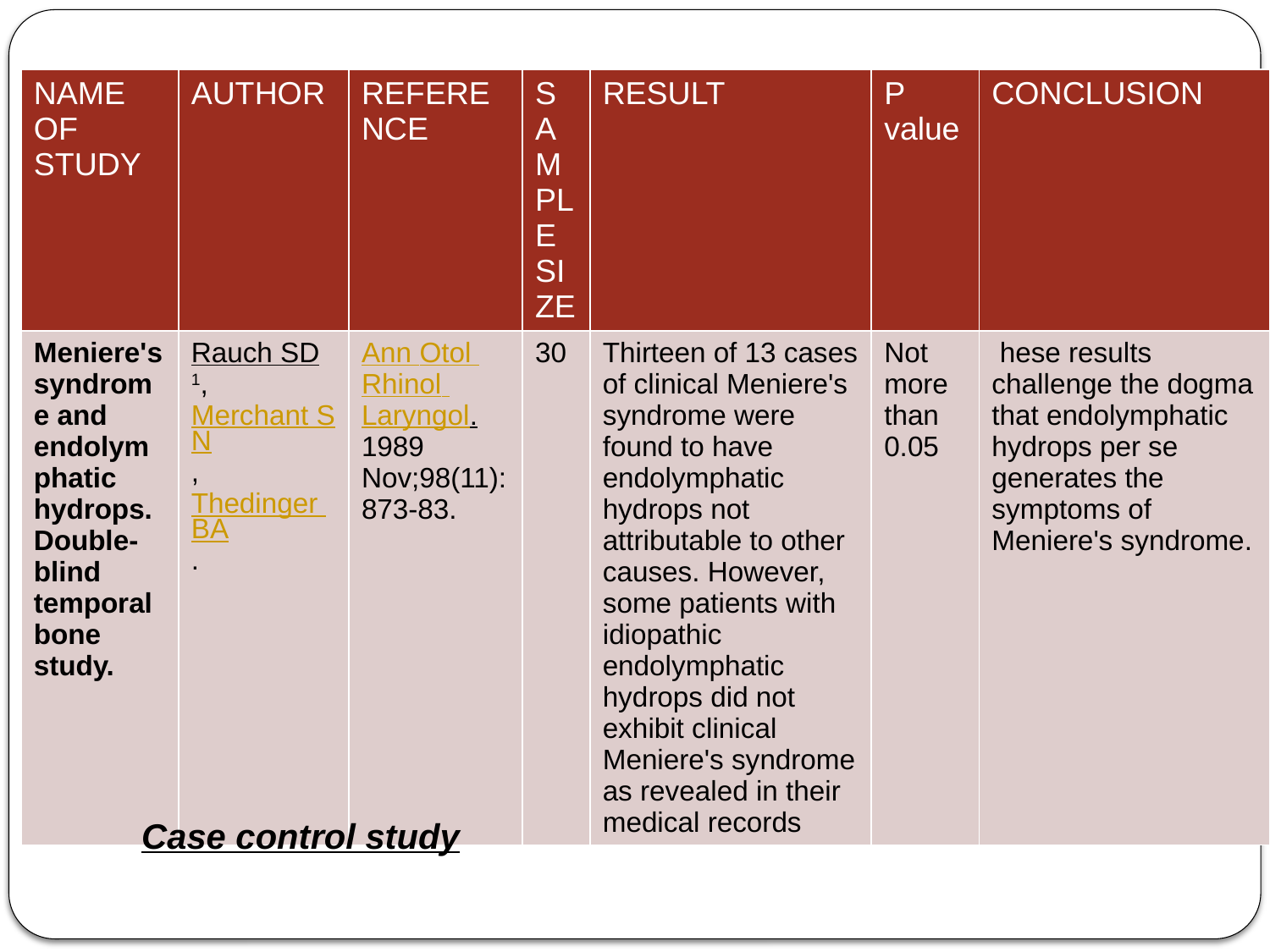

| NAME OF STUDY | AUTHOR | REFERENCE | SAMPLE SIZE | RESULT | P value | CONCLUSION |
| --- | --- | --- | --- | --- | --- | --- |
| Meniere's syndrome and endolymphatic hydrops. Double-blind temporal bone study. | Rauch SD1, Merchant SN, Thedinger BA. | Ann Otol Rhinol Laryngol. 1989 Nov;98(11):873-83. | 30 | Thirteen of 13 cases of clinical Meniere's syndrome were found to have endolymphatic hydrops not attributable to other causes. However, some patients with idiopathic endolymphatic hydrops did not exhibit clinical Meniere's syndrome as revealed in their medical records | Not more than 0.05 | hese results challenge the dogma that endolymphatic hydrops per se generates the symptoms of Meniere's syndrome. |
Case control study